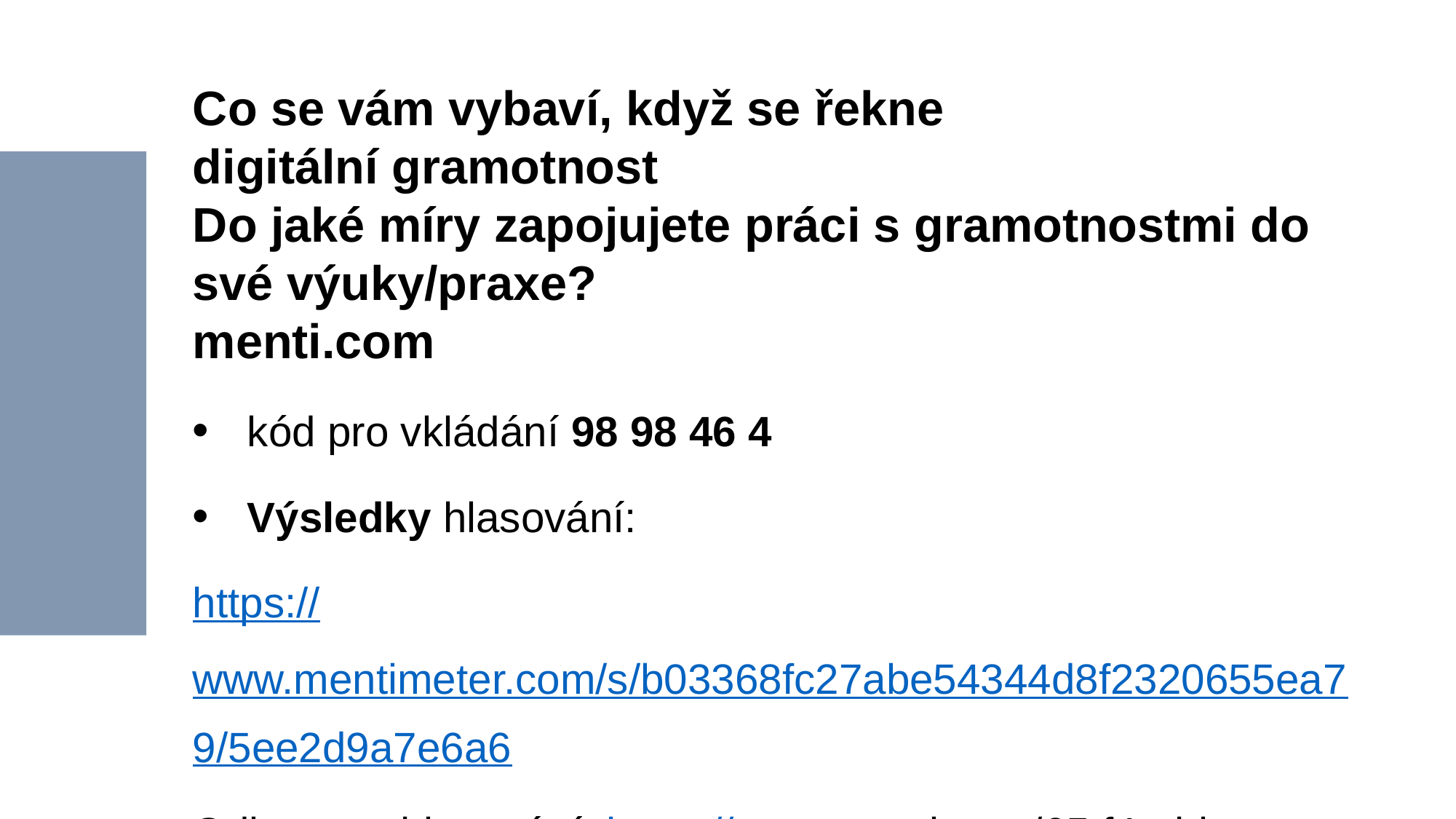

# Co se vám vybaví, když se řekne digitální gramotnost Do jaké míry zapojujete práci s gramotnostmi do své výuky/praxe? menti.com
kód pro vkládání 98 98 46 4
Výsledky hlasování:
https://www.mentimeter.com/s/b03368fc27abe54344d8f2320655ea79/5ee2d9a7e6a6
Odkaz pro hlasování: https://www.menti.com/65tf4rehkc